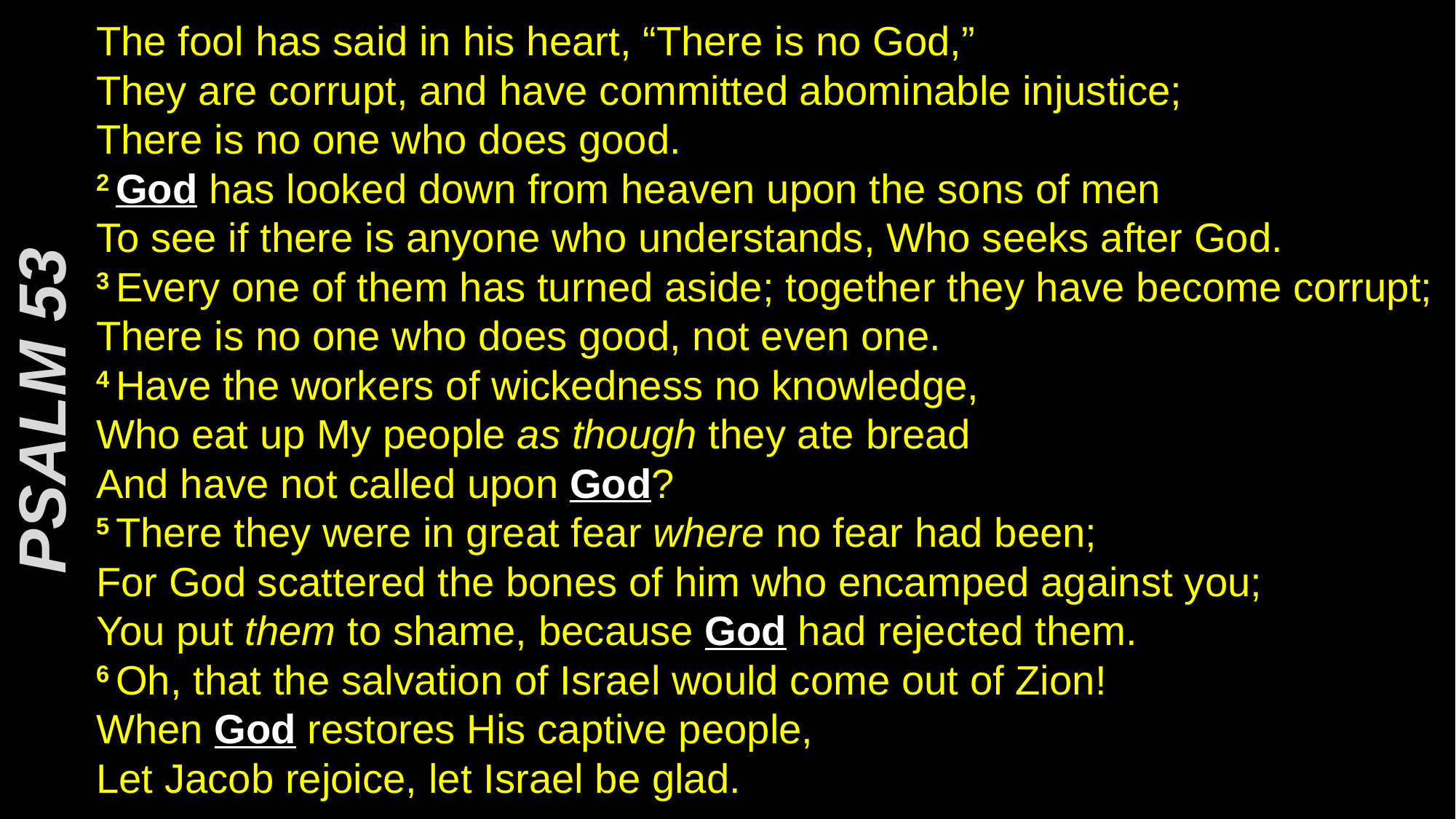

The fool has said in his heart, “There is no God,”
They are corrupt, and have committed abominable injustice;
There is no one who does good.
2 God has looked down from heaven upon the sons of men
To see if there is anyone who understands, Who seeks after God.
3 Every one of them has turned aside; together they have become corrupt;
There is no one who does good, not even one.
4 Have the workers of wickedness no knowledge,
Who eat up My people as though they ate bread
And have not called upon God?
5 There they were in great fear where no fear had been;
For God scattered the bones of him who encamped against you;
You put them to shame, because God had rejected them.
6 Oh, that the salvation of Israel would come out of Zion!
When God restores His captive people,
Let Jacob rejoice, let Israel be glad.
PSALM 53